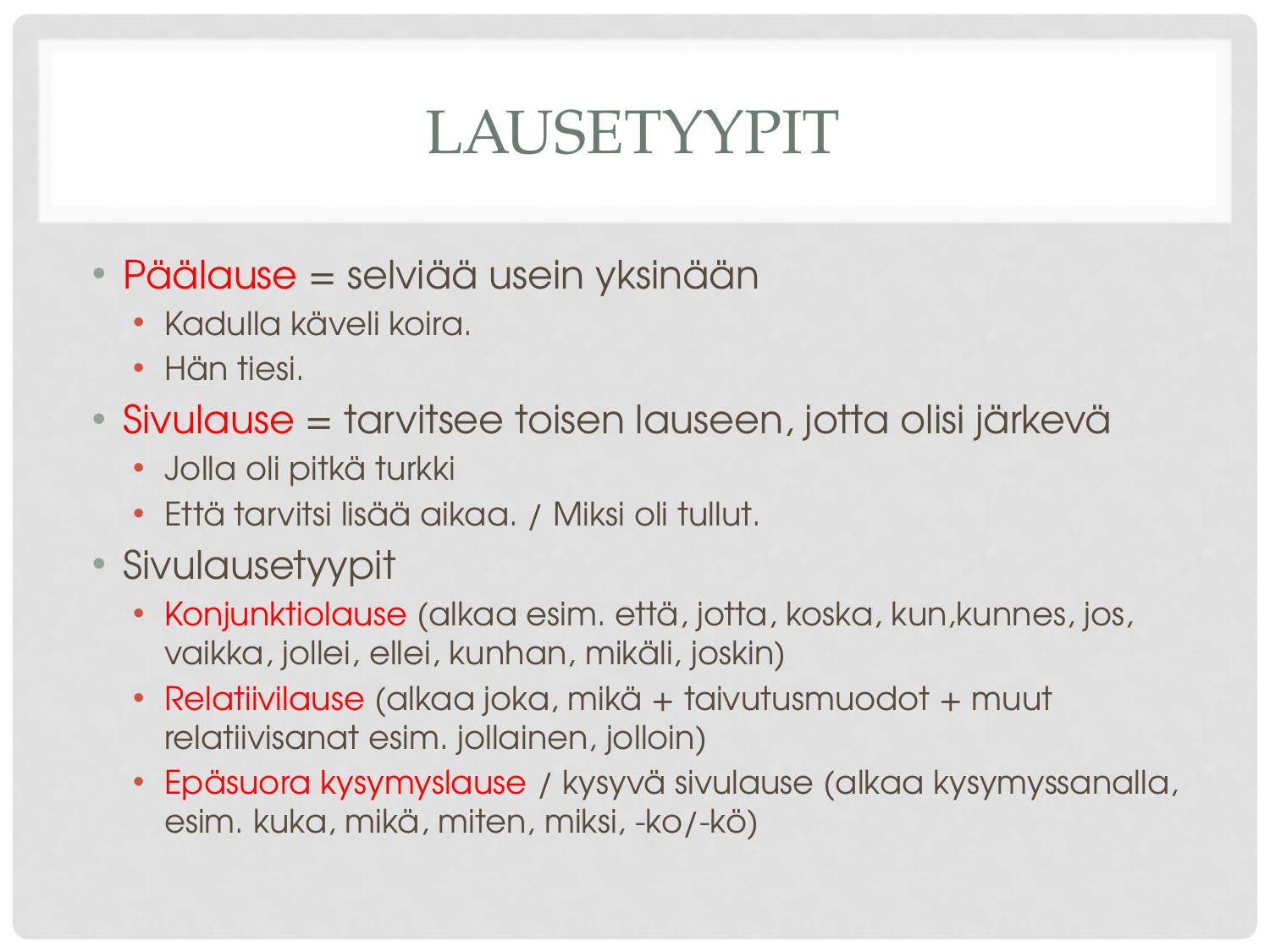

# Lausetyypit
Päälause = selviää usein yksinään
Kadulla käveli koira.
Hän tiesi.
Sivulause = tarvitsee toisen lauseen, jotta olisi järkevä
Jolla oli pitkä turkki
Että tarvitsi lisää aikaa. / Miksi oli tullut.
Sivulausetyypit
Konjunktiolause (alkaa esim. että, jotta, koska, kun,kunnes, jos, vaikka, jollei, ellei, kunhan, mikäli, joskin)
Relatiivilause (alkaa joka, mikä + taivutusmuodot + muut relatiivisanat esim. jollainen, jolloin)
Epäsuora kysymyslause / kysyvä sivulause (alkaa kysymyssanalla, esim. kuka, mikä, miten, miksi, -ko/-kö)